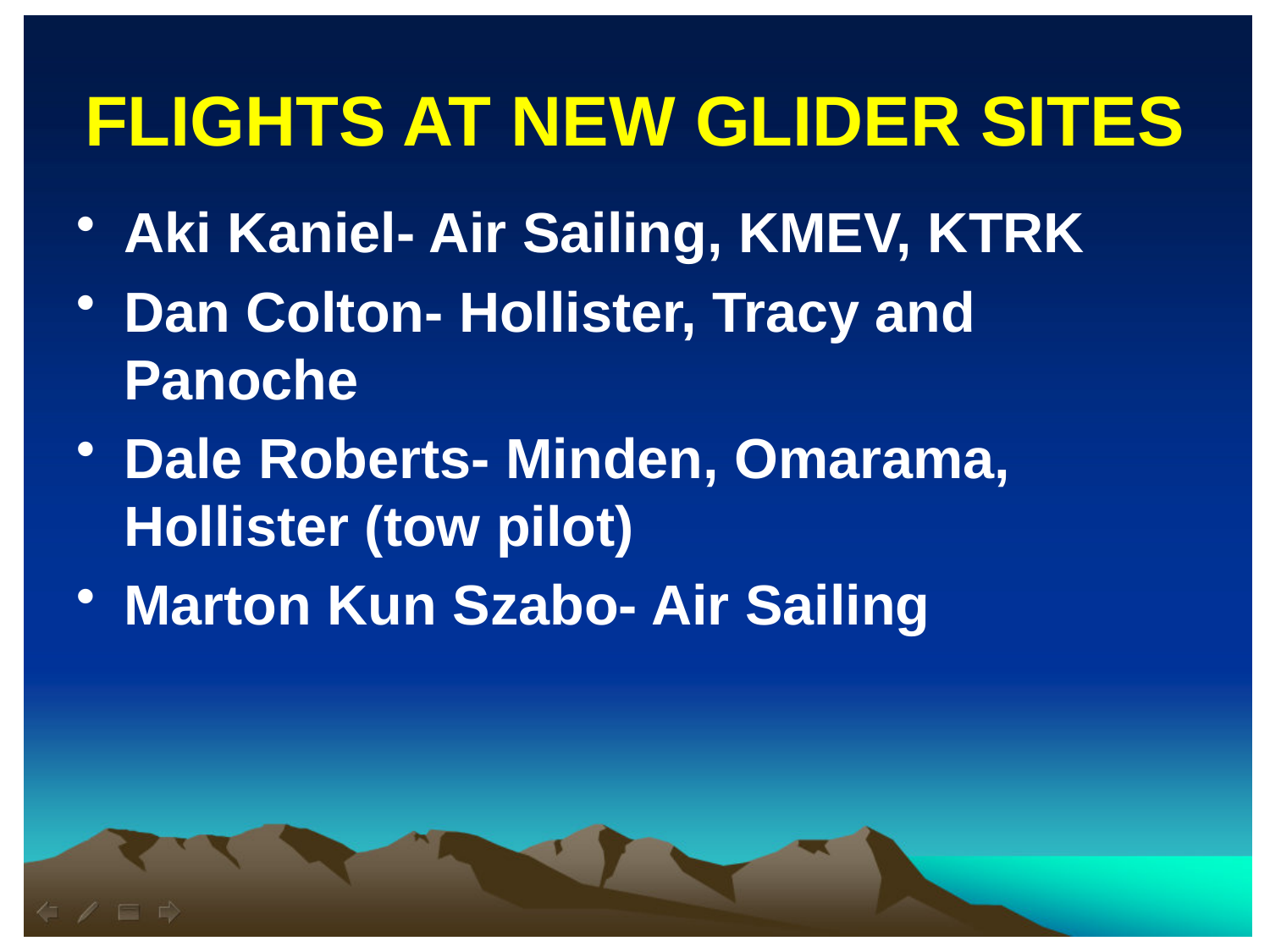

FLIGHTS AT NEW GLIDER SITES
Aki Kaniel- Air Sailing, KMEV, KTRK
Dan Colton- Hollister, Tracy and Panoche
Dale Roberts- Minden, Omarama, Hollister (tow pilot)
Marton Kun Szabo- Air Sailing